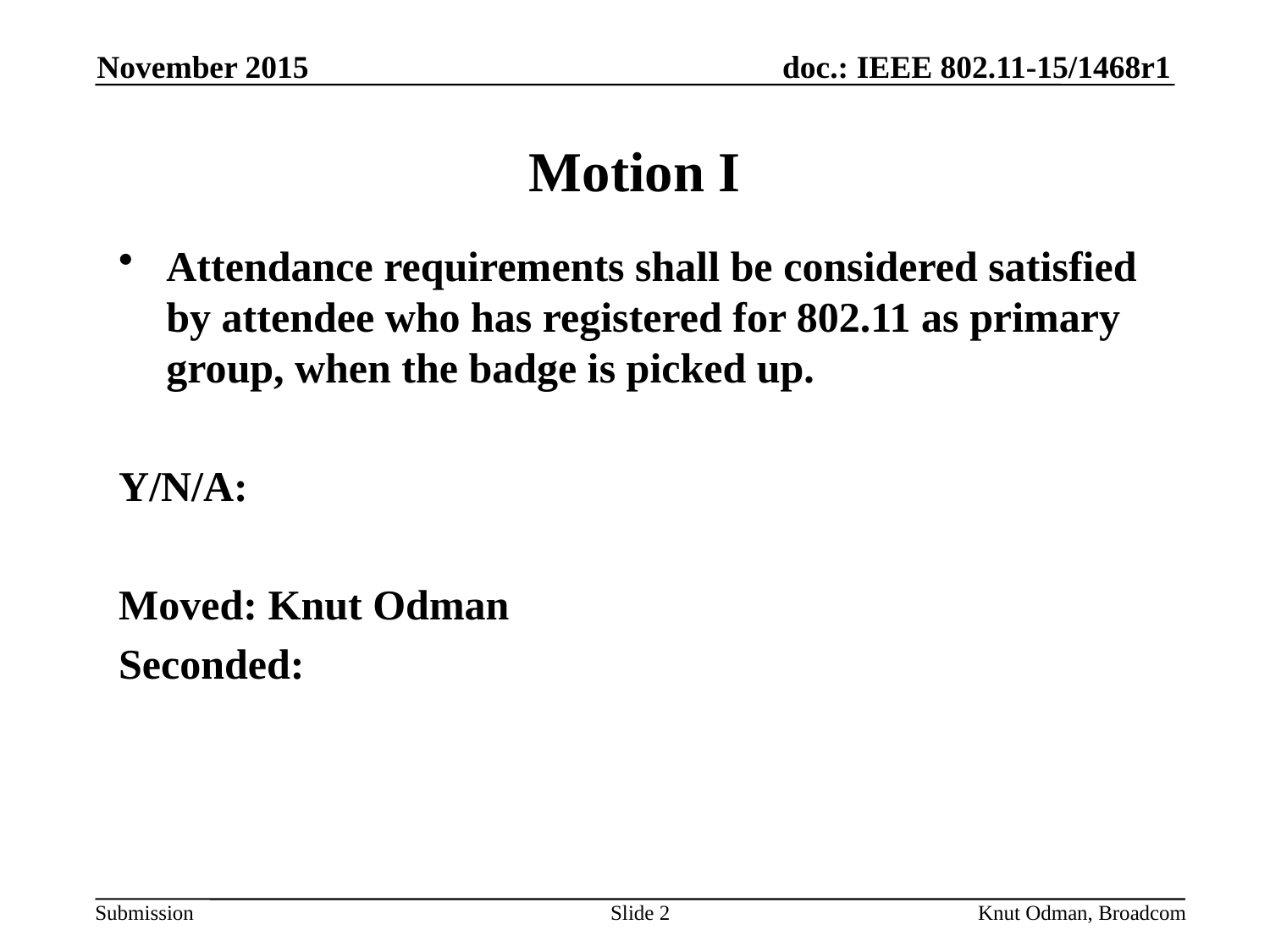

November 2015
# Motion I
Attendance requirements shall be considered satisfied by attendee who has registered for 802.11 as primary group, when the badge is picked up.

Y/N/A:

Moved: Knut Odman
Seconded:

Slide 2
Knut Odman, Broadcom